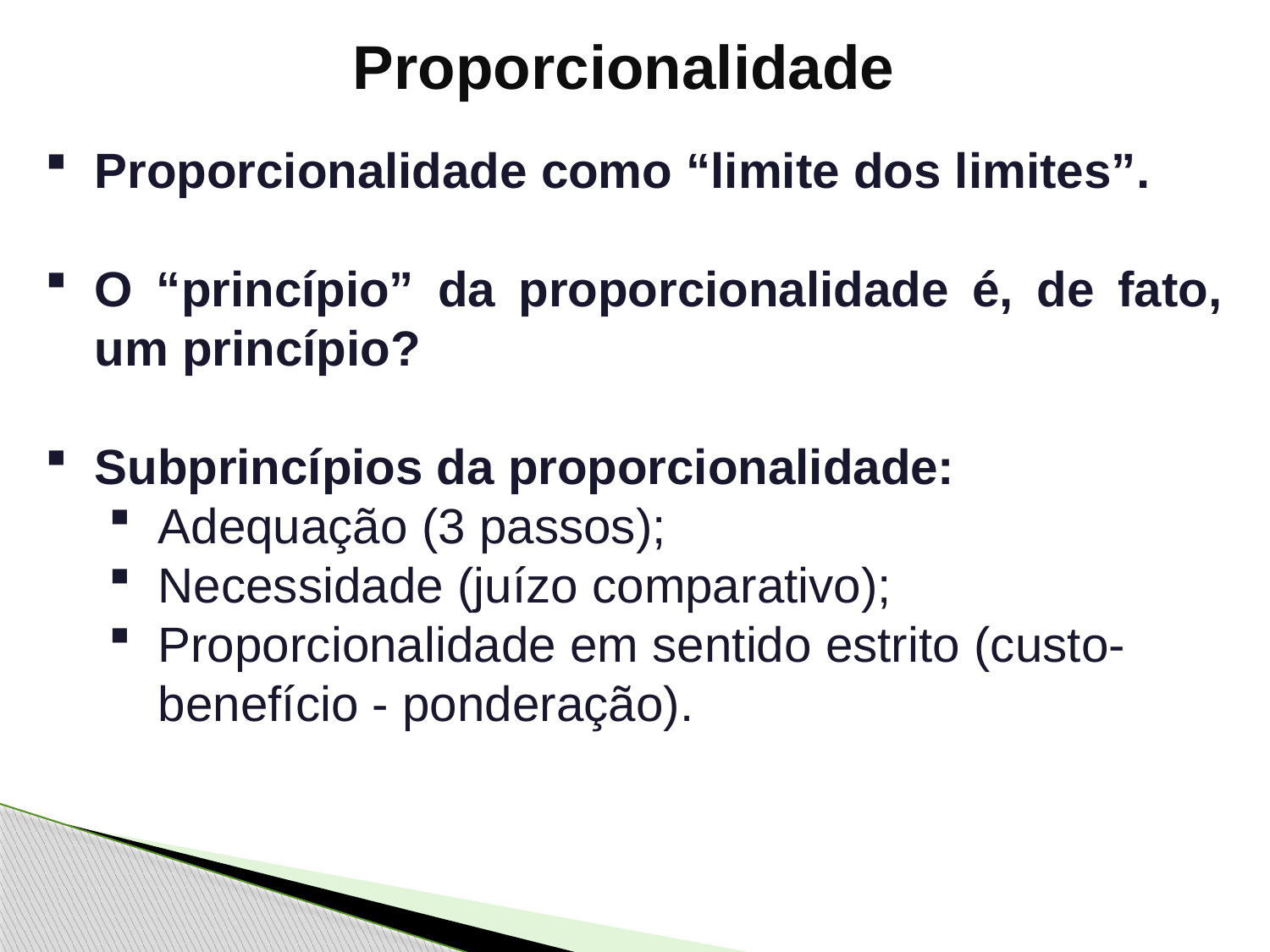

Proporcionalidade:
Proporcionalidade como “limite dos limites”.

O “princípio” da proporcionalidade é, de fato, um princípio?

Subprincípios da proporcionalidade:
Adequação (3 passos);
Necessidade (juízo comparativo);
Proporcionalidade em sentido estrito (custo-benefício - ponderação).